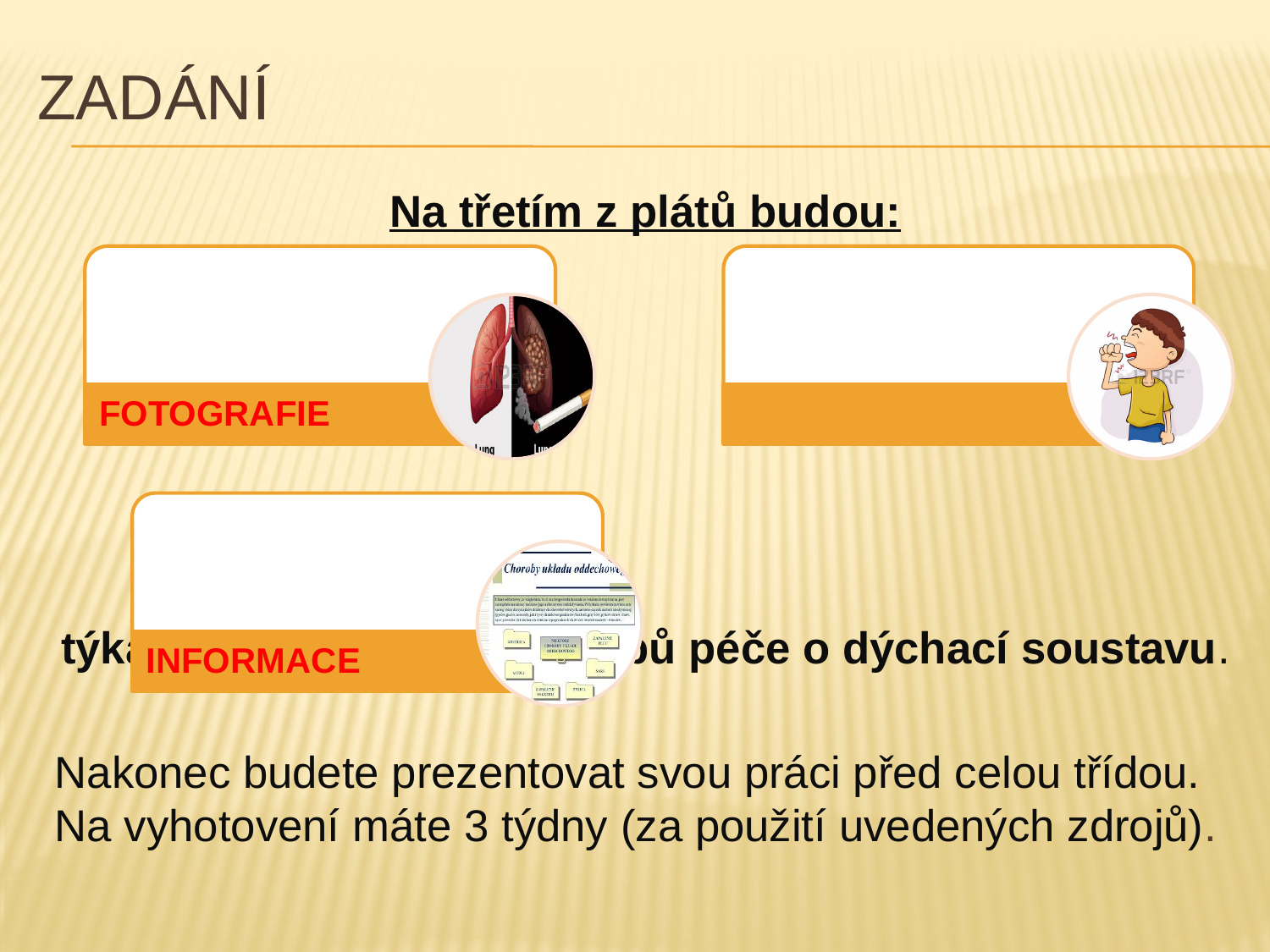

# ZADÁNÍ
Na třetím z plátů budou:

týkající se nemocí a způsobů péče o dýchací soustavu.

Nakonec budete prezentovat svou práci před celou třídou. Na vyhotovení máte 3 týdny (za použití uvedených zdrojů).

FOTOGRAFIE
INFORMACE